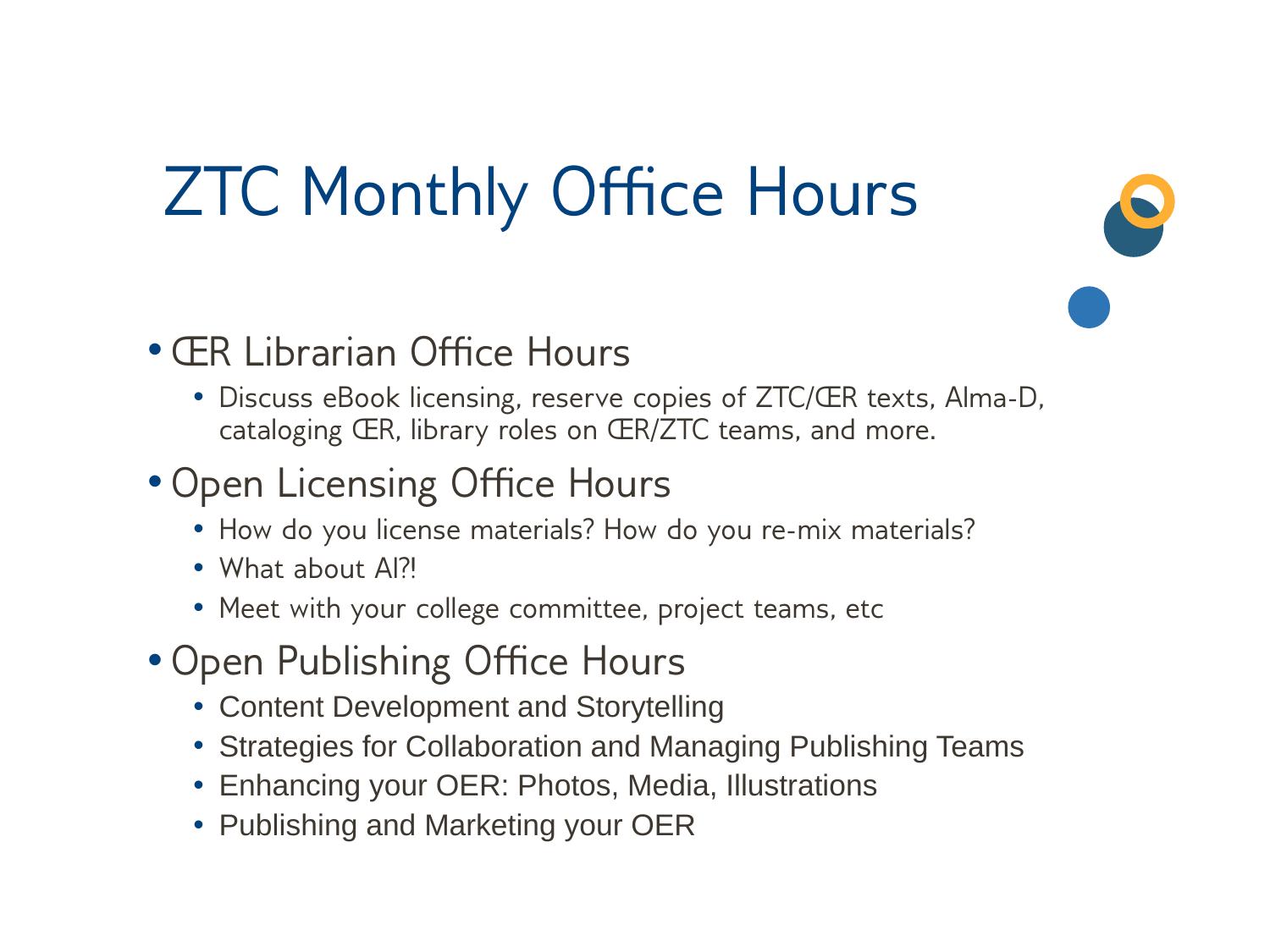

ZTC Monthly Office Hours

OER Librarian Office Hours
Discuss eBook licensing, reserve copies of ZTC/OER texts, Alma-D, cataloging OER, library roles on OER/ZTC teams, and more.
Open Licensing Office Hours
How do you license materials? How do you re-mix materials?
What about AI?!
Meet with your college committee, project teams, etc
Open Publishing Office Hours
Content Development and Storytelling
Strategies for Collaboration and Managing Publishing Teams
Enhancing your OER: Photos, Media, Illustrations
Publishing and Marketing your OER